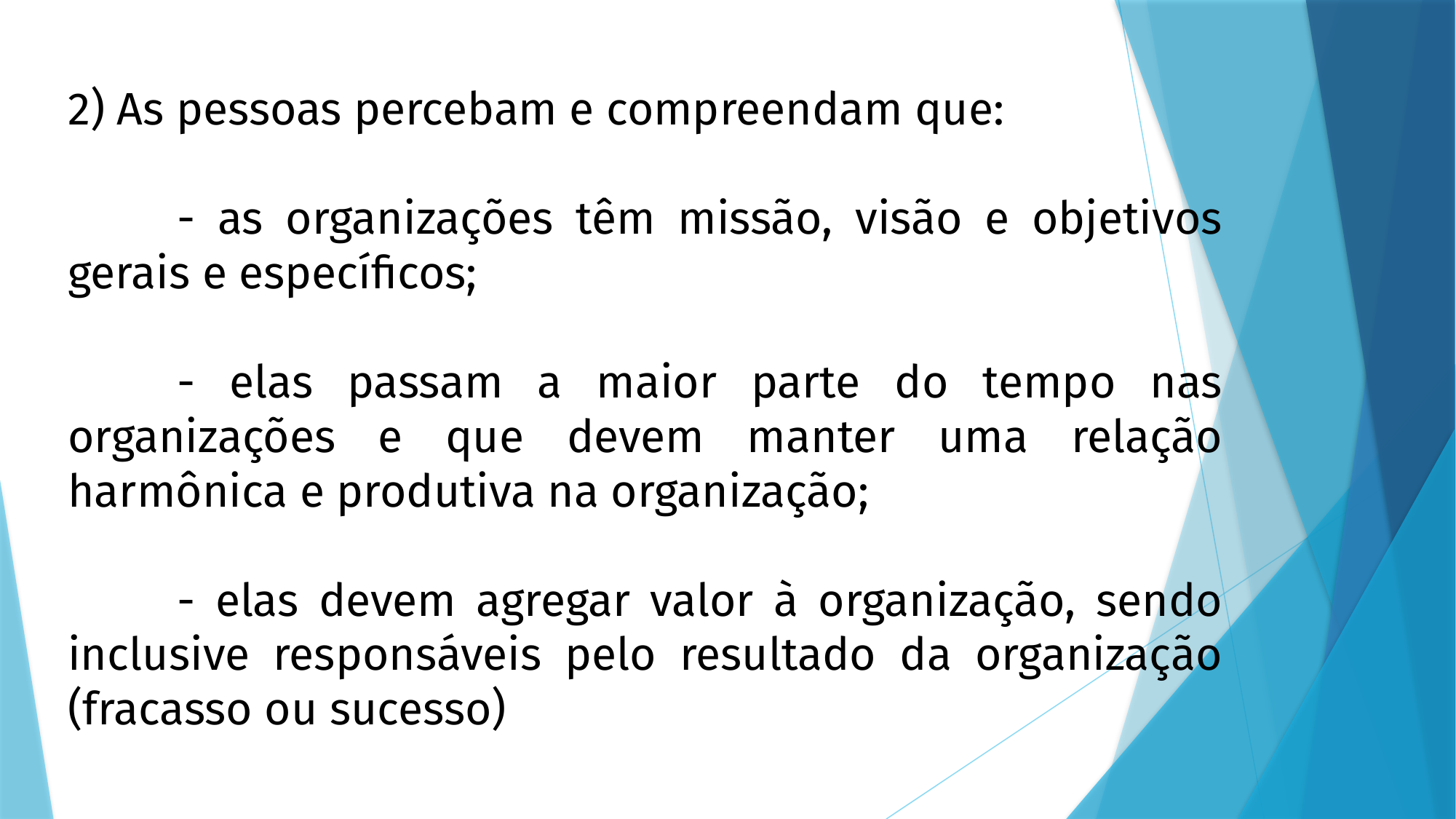

2) As pessoas percebam e compreendam que:

	- as organizações têm missão, visão e objetivos gerais e específicos;
	- elas passam a maior parte do tempo nas organizações e que devem manter uma relação harmônica e produtiva na organização;

	- elas devem agregar valor à organização, sendo inclusive responsáveis pelo resultado da organização (fracasso ou sucesso)